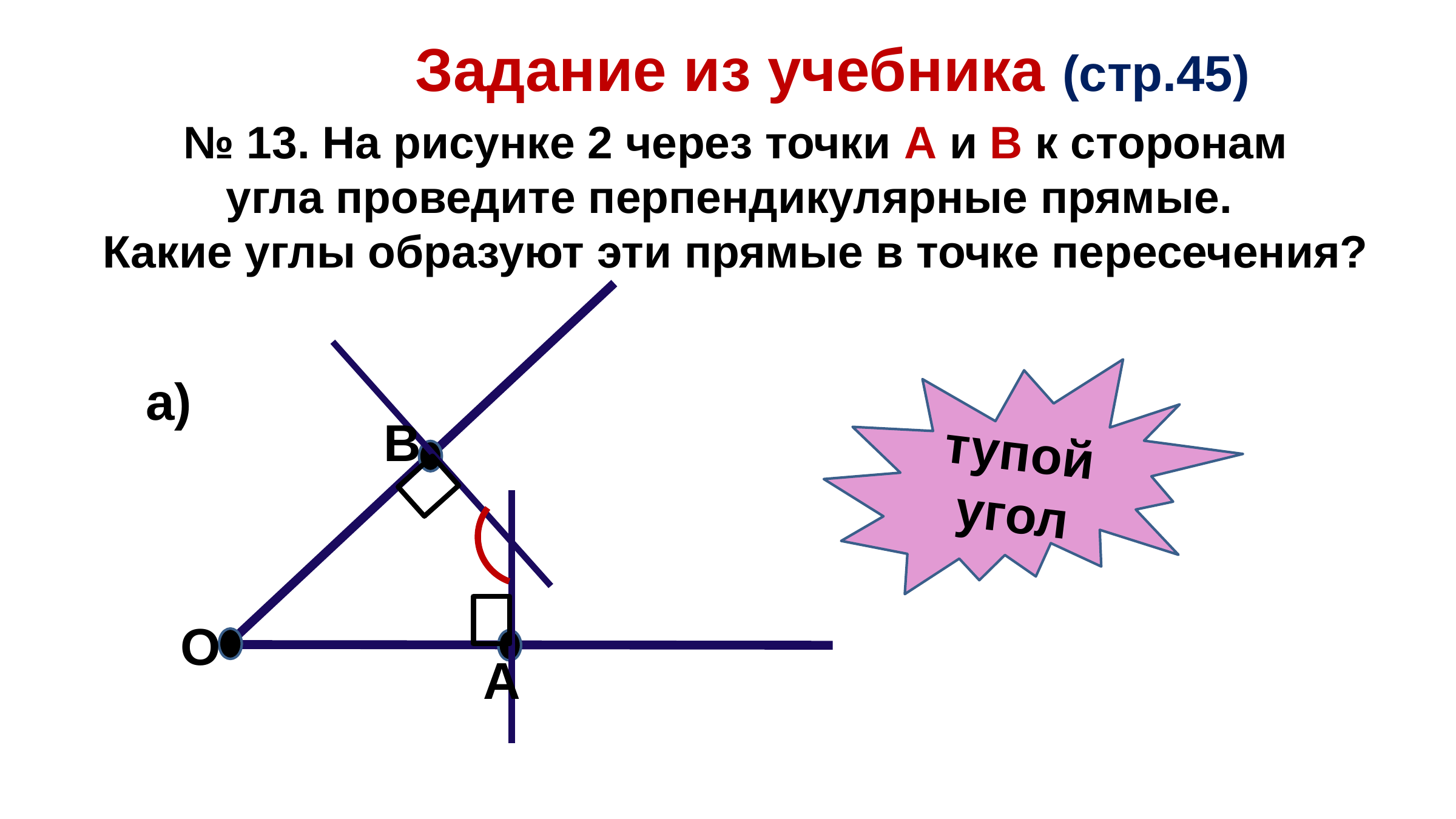

Задание из учебника (стр.45)
№ 13. На рисунке 2 через точки А и В к сторонам
угла проведите перпендикулярные прямые.
Какие углы образуют эти прямые в точке пересечения?
тупой угол
а)
В

О

А